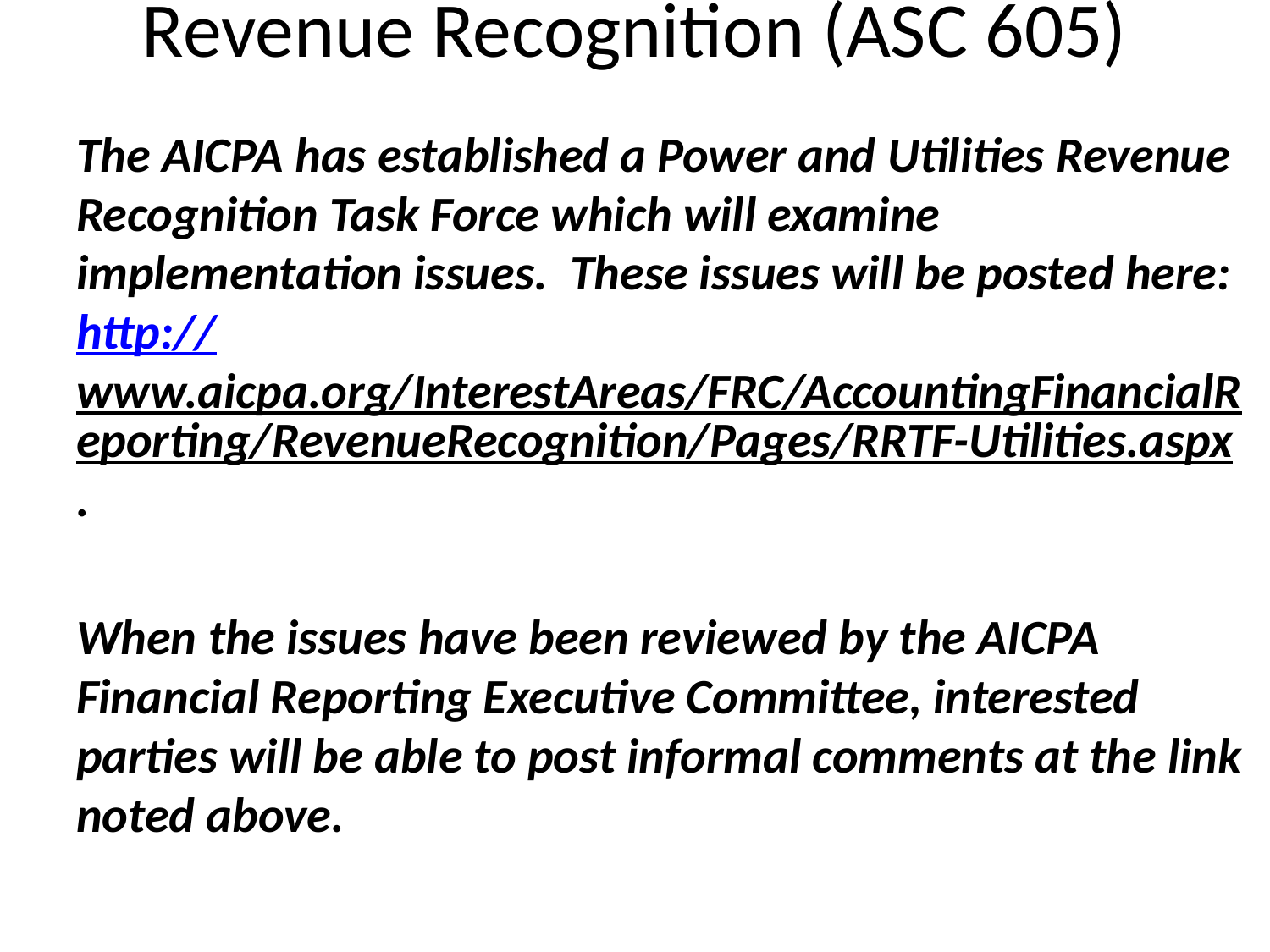

# Revenue Recognition (ASC 605)
The AICPA has established a Power and Utilities Revenue Recognition Task Force which will examine implementation issues.  These issues will be posted here: http://www.aicpa.org/InterestAreas/FRC/AccountingFinancialReporting/RevenueRecognition/Pages/RRTF-Utilities.aspx.

When the issues have been reviewed by the AICPA Financial Reporting Executive Committee, interested parties will be able to post informal comments at the link noted above.